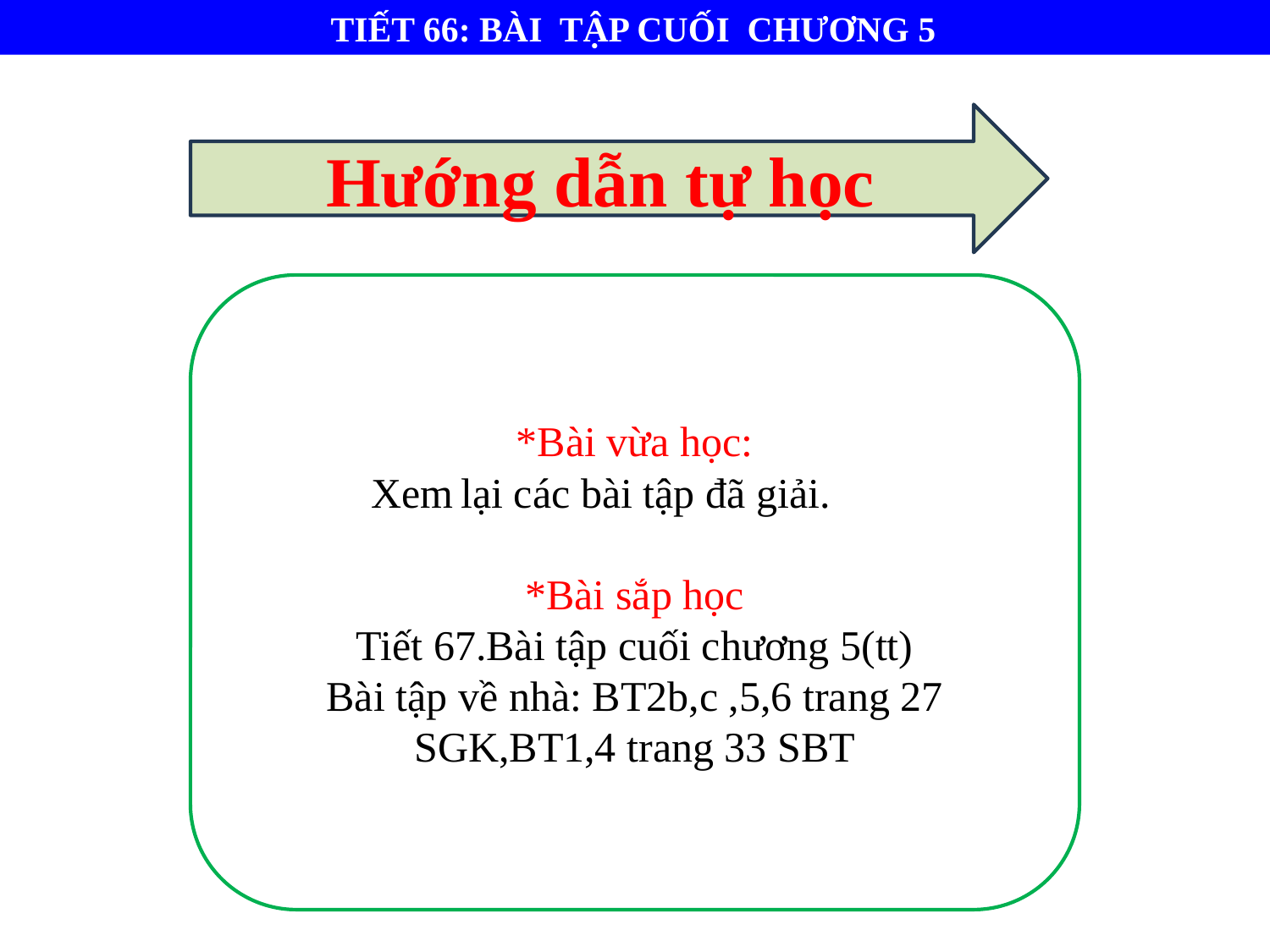

TIẾT 66: BÀI  TẬP CUỐI  CHƯƠNG 5
Hướng dẫn tự học
*Bài vừa học:
             Xem lại các bài tập đã giải.

*Bài sắp học
Tiết 67.Bài tập cuối chương 5(tt)
Bài tập về nhà: BT2b,c ,5,6 trang 27 SGK,BT1,4 trang 33 SBT